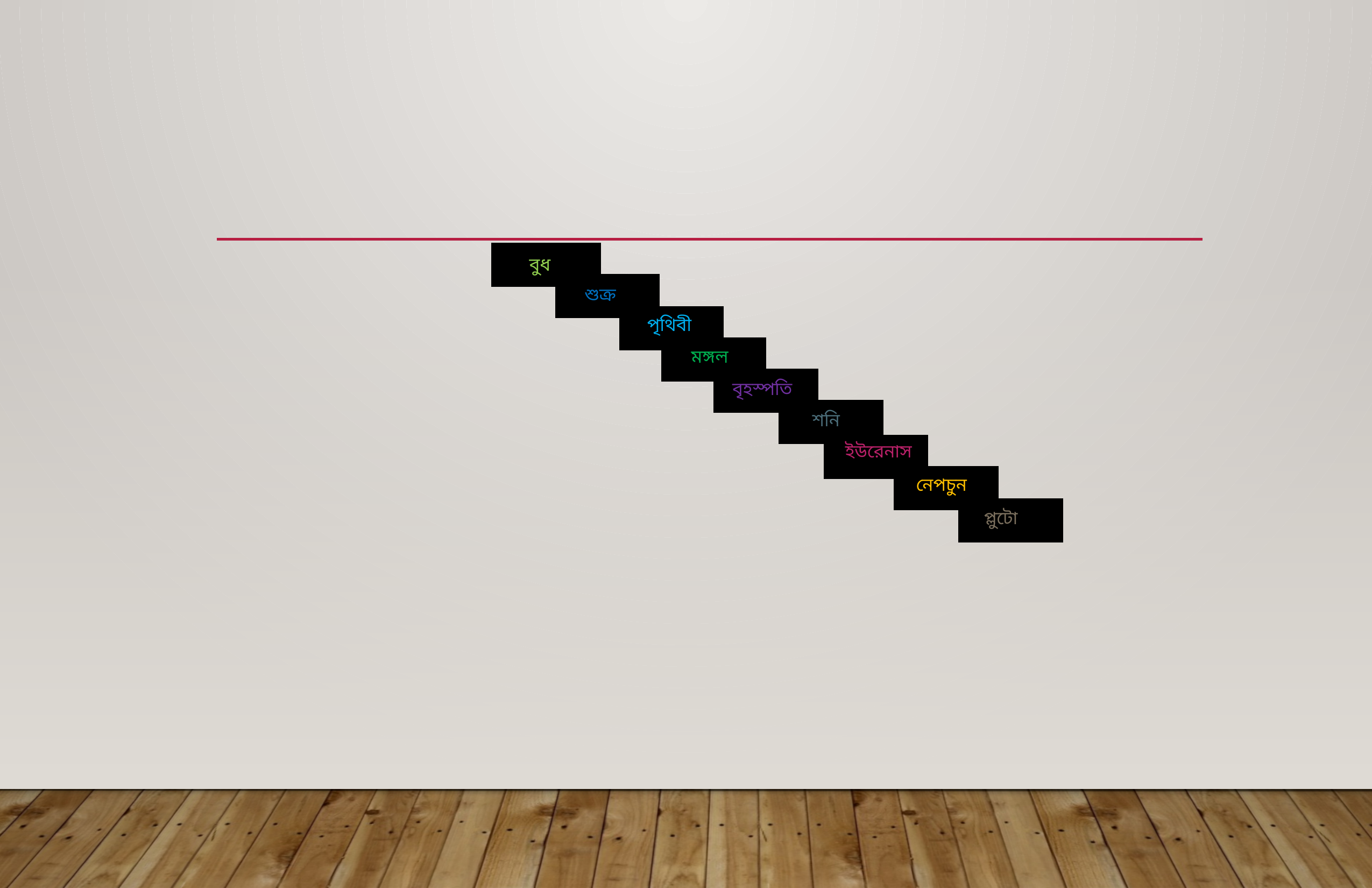

# সৌরজগতের গ্রহগুলো নিম্নরুপ

সূর্য

বুধ

শুক্র

পৃথিবী

মঙ্গল

বৃহস্পতি

শনি

ইউরেনাস

নেপচুন

প্লুটো